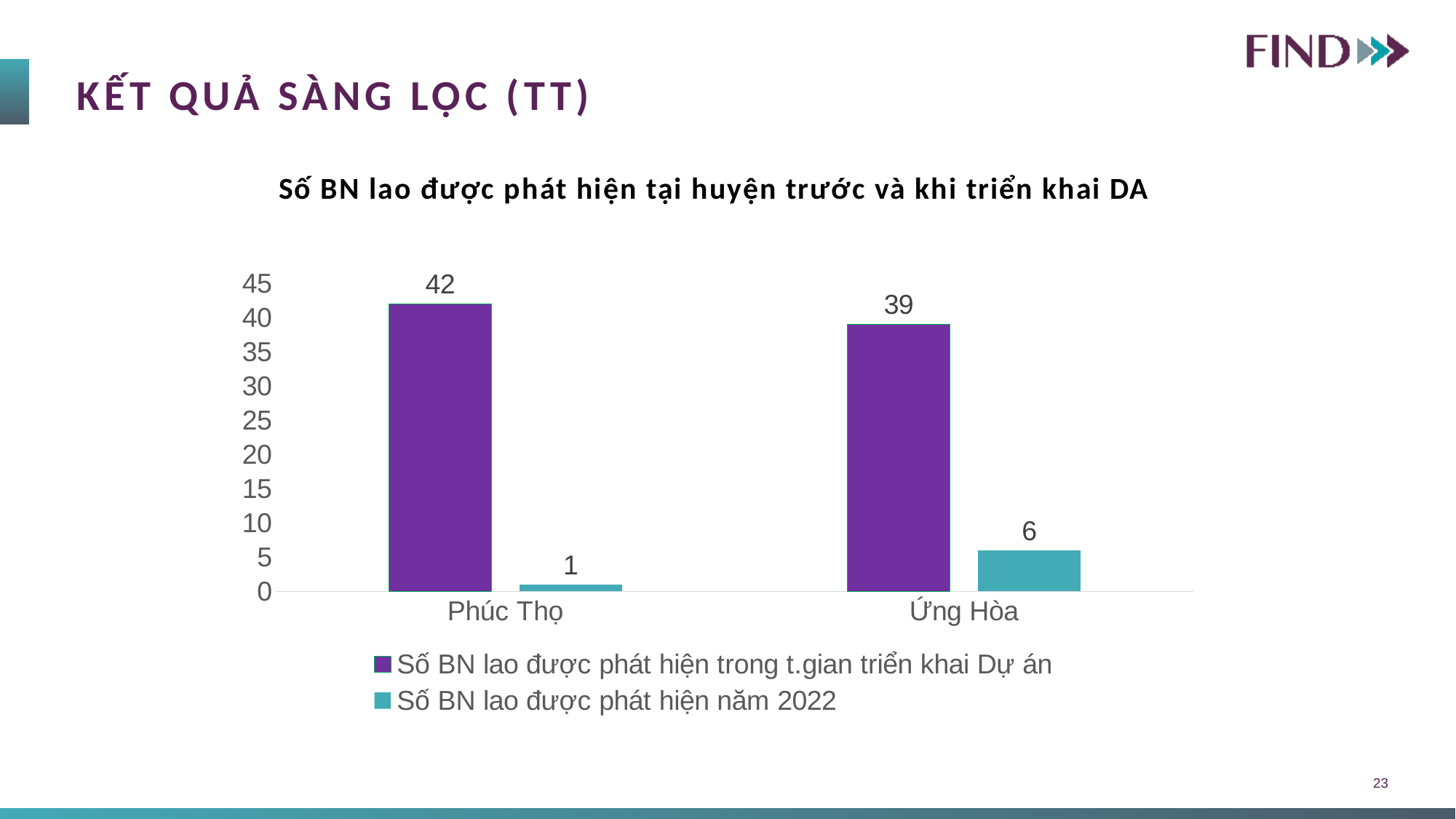

Kết quả SÀNG LỌC (TT)
Số BN lao được phát hiện tại huyện trước và khi triển khai DA

### Chart

| Category | Số BN lao được phát hiện trong t.gian triển khai Dự án  | Số BN lao được phát hiện năm 2022 |
|---|---|---|
| Phúc Thọ | 42.0 | 1.0 |
| Ứng Hòa | 39.0 | 6.0 |